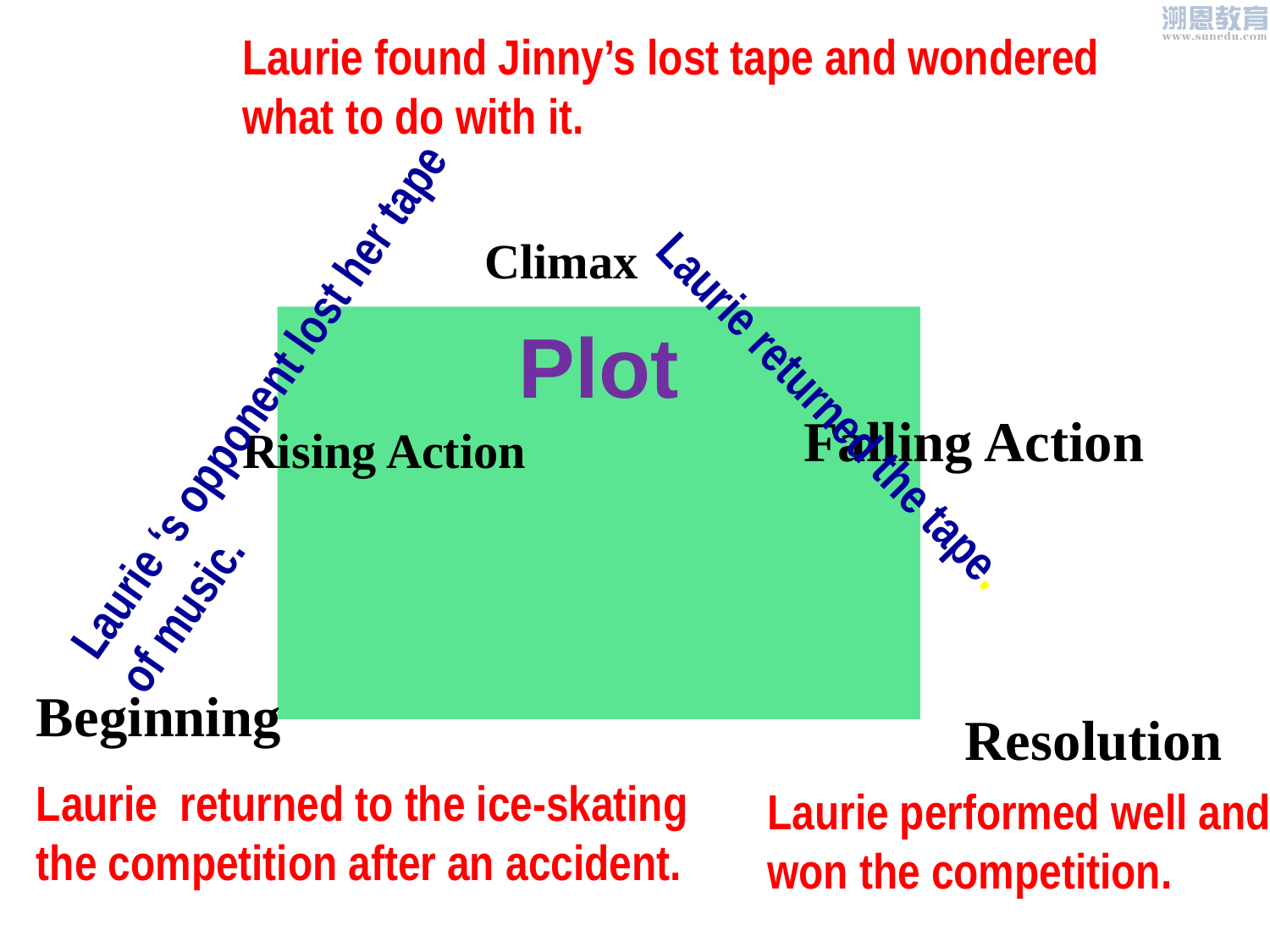

Laurie found Jinny’s lost tape and wondered what to do with it.
Climax
Plot

Laurie ‘s opponent lost her tape of music.

Falling Action
Rising Action
Laurie returned the tape.

Beginning
Resolution

Laurie  returned to the ice-skating the competition after an accident.
Laurie performed well and won the competition.